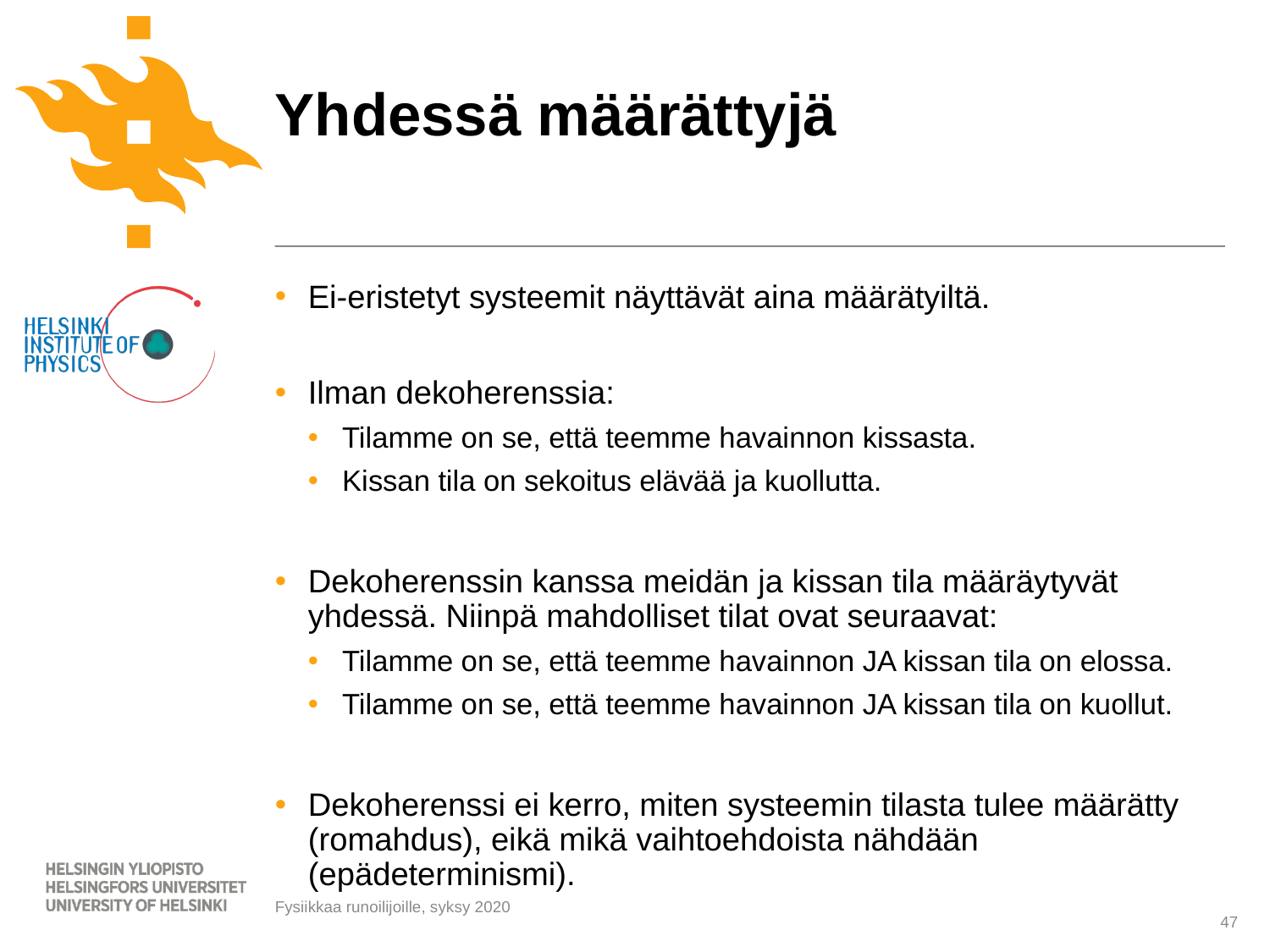

# Yhdessä määrättyjä
Ei-eristetyt systeemit näyttävät aina määrätyiltä.

Ilman dekoherenssia:
Tilamme on se, että teemme havainnon kissasta.
Kissan tila on sekoitus elävää ja kuollutta.

Dekoherenssin kanssa meidän ja kissan tila määräytyvät yhdessä. Niinpä mahdolliset tilat ovat seuraavat:
Tilamme on se, että teemme havainnon JA kissan tila on elossa.
Tilamme on se, että teemme havainnon JA kissan tila on kuollut.

Dekoherenssi ei kerro, miten systeemin tilasta tulee määrätty (romahdus), eikä mikä vaihtoehdoista nähdään (epädeterminismi).
47
Fysiikkaa runoilijoille, syksy 2020